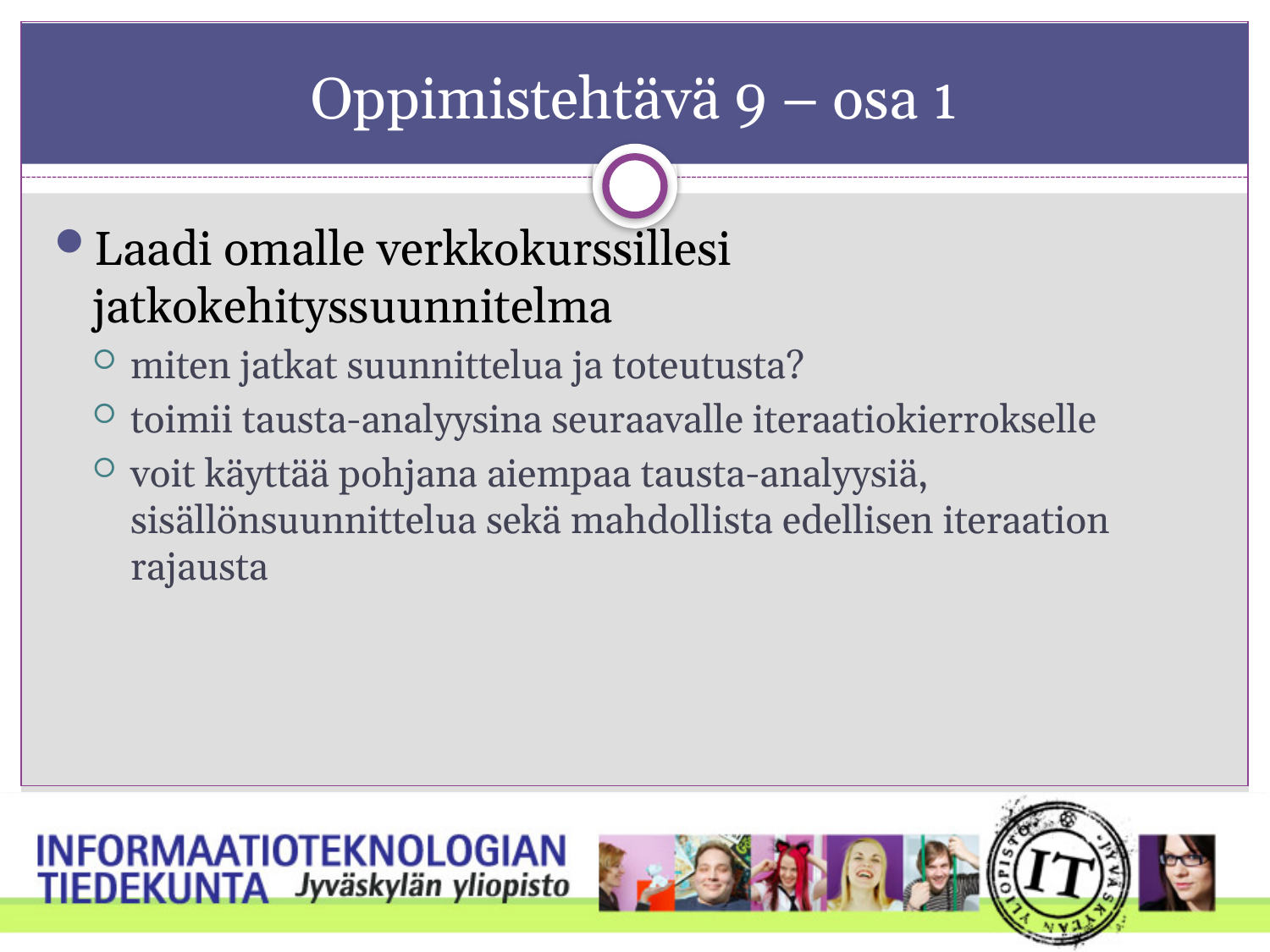

# Oppimistehtävä 9 – osa 1
Laadi omalle verkkokurssillesi jatkokehityssuunnitelma
miten jatkat suunnittelua ja toteutusta?
toimii tausta-analyysina seuraavalle iteraatiokierrokselle
voit käyttää pohjana aiempaa tausta-analyysiä, sisällönsuunnittelua sekä mahdollista edellisen iteraation rajausta